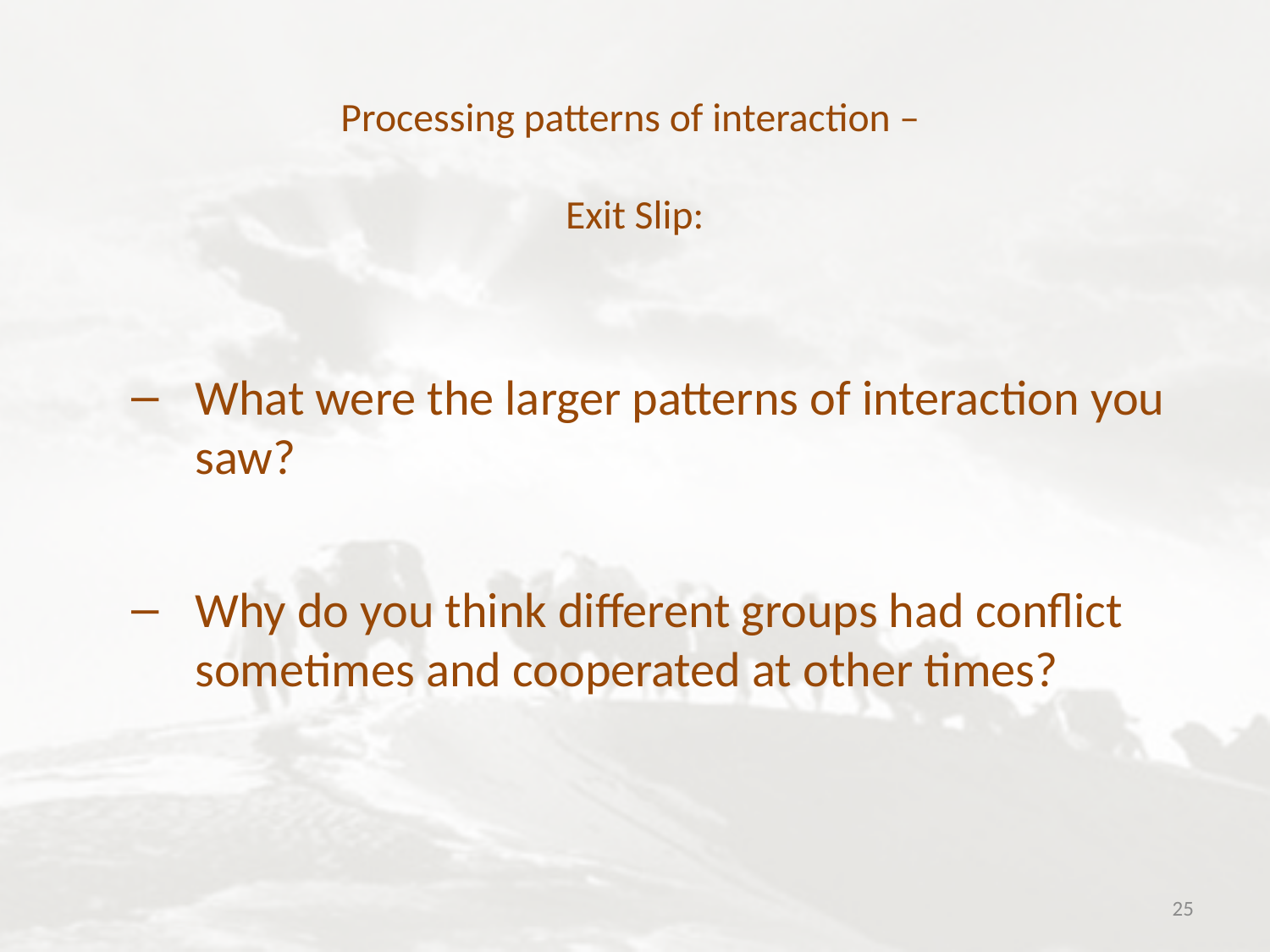

# Processing patterns of interaction – Exit Slip:
What were the larger patterns of interaction you saw?

Why do you think different groups had conflict sometimes and cooperated at other times?

25